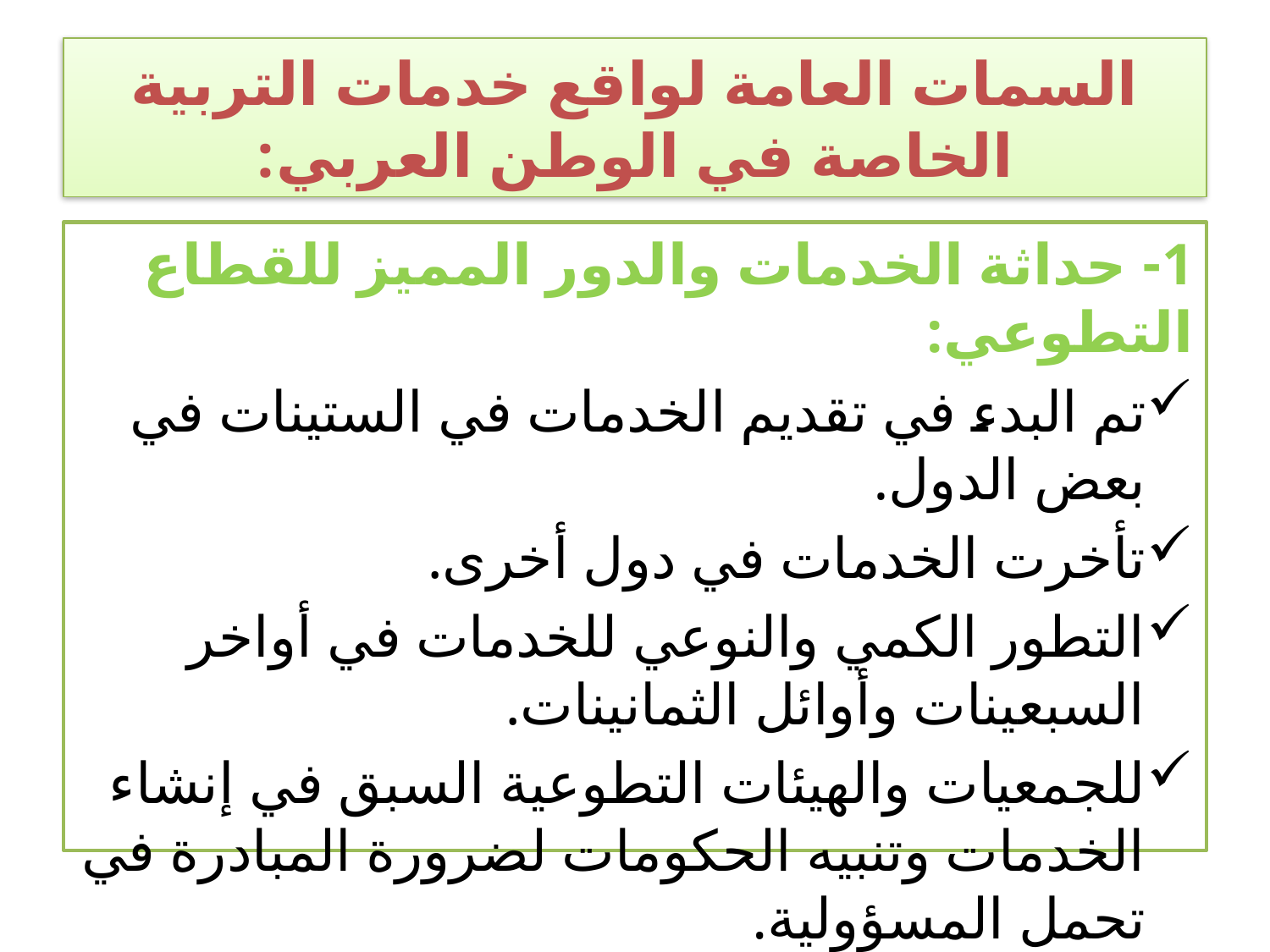

# السمات العامة لواقع خدمات التربية الخاصة في الوطن العربي:
1- حداثة الخدمات والدور المميز للقطاع التطوعي:
تم البدء في تقديم الخدمات في الستينات في بعض الدول.
تأخرت الخدمات في دول أخرى.
التطور الكمي والنوعي للخدمات في أواخر السبعينات وأوائل الثمانينات.
للجمعيات والهيئات التطوعية السبق في إنشاء الخدمات وتنبيه الحكومات لضرورة المبادرة في تحمل المسؤولية.